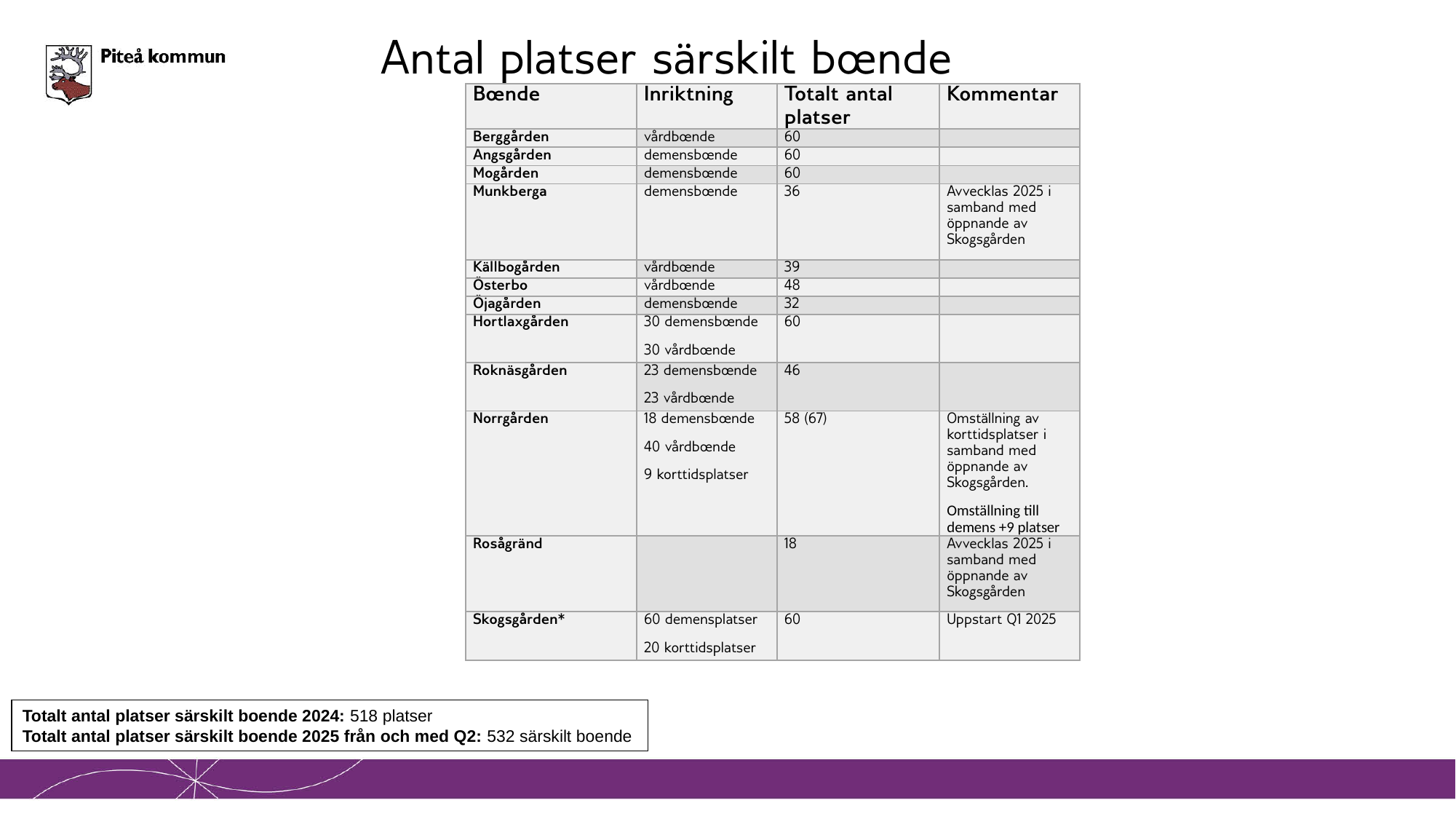

# Antal platser särskilt boende
| Boende | Inriktning | Totalt antal platser | Kommentar |
| --- | --- | --- | --- |
| Berggården | vårdboende | 60 |  |
| Ängsgården | demensboende | 60 |  |
| Mogården | demensboende | 60 |  |
| Munkberga | demensboende | 36 | Avvecklas 2025 i samband med öppnande av Skogsgården |
| Källbogården | vårdboende | 39 |  |
| Österbo | vårdboende | 48 |  |
| Öjagården | demensboende | 32 |  |
| Hortlaxgården | 30 demensboende 30 vårdboende | 60 |  |
| Roknäsgården | 23 demensboende 23 vårdboende | 46 |  |
| Norrgården | 18 demensboende 40 vårdboende 9 korttidsplatser | 58 (67) | Omställning av korttidsplatser i samband med öppnande av Skogsgården. Omställning till demens +9 platser |
| Rosågränd |  | 18 | Avvecklas 2025 i samband med öppnande av Skogsgården |
| Skogsgården\* | 60 demensplatser 20 korttidsplatser | 60 | Uppstart Q1 2025 |
Totalt antal platser särskilt boende 2024: 518 platser
Totalt antal platser särskilt boende 2025 från och med Q2: 532 särskilt boende